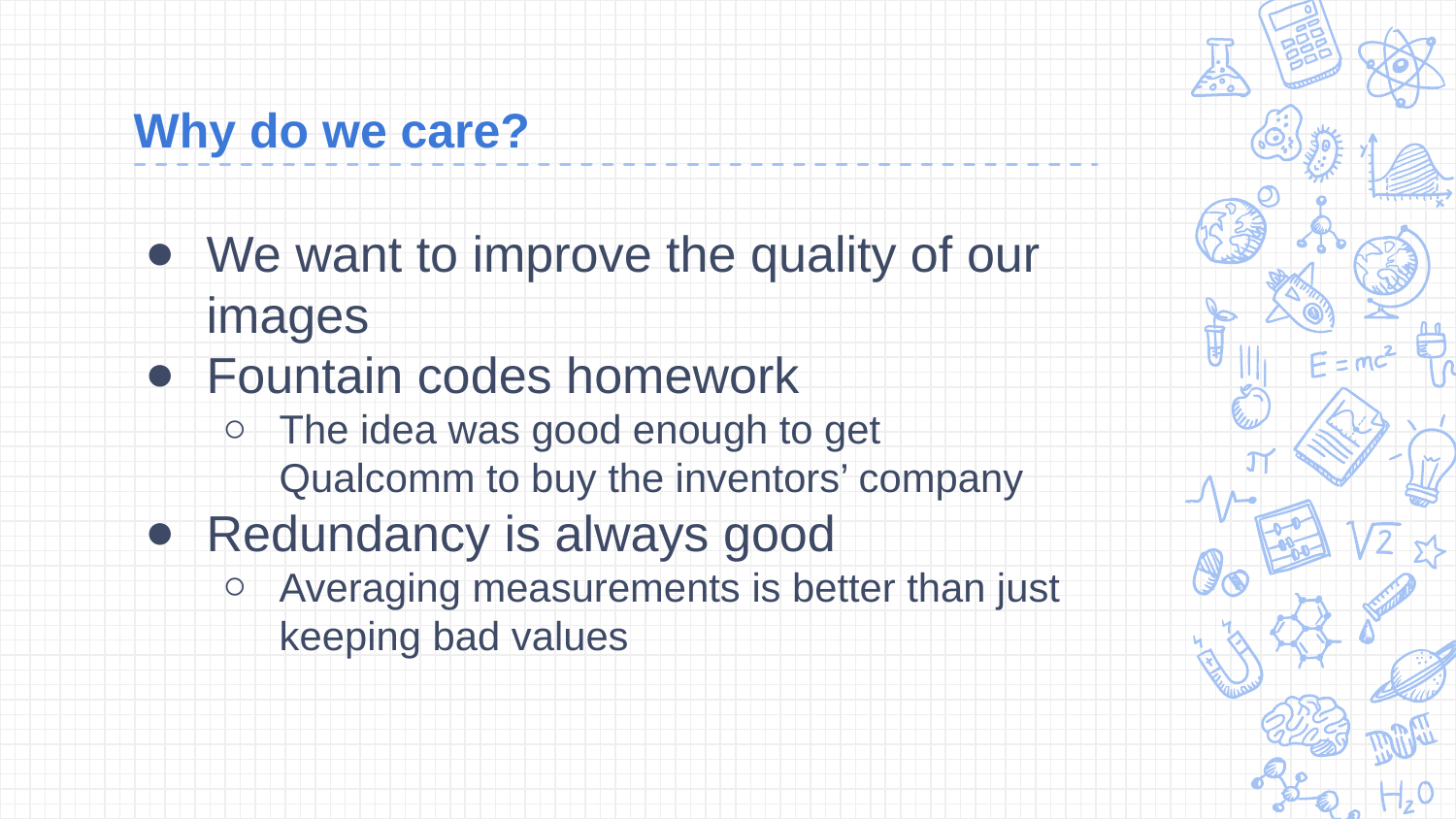

# Why do we care?
We want to improve the quality of our images
Fountain codes homework
The idea was good enough to get Qualcomm to buy the inventors’ company
Redundancy is always good
Averaging measurements is better than just keeping bad values